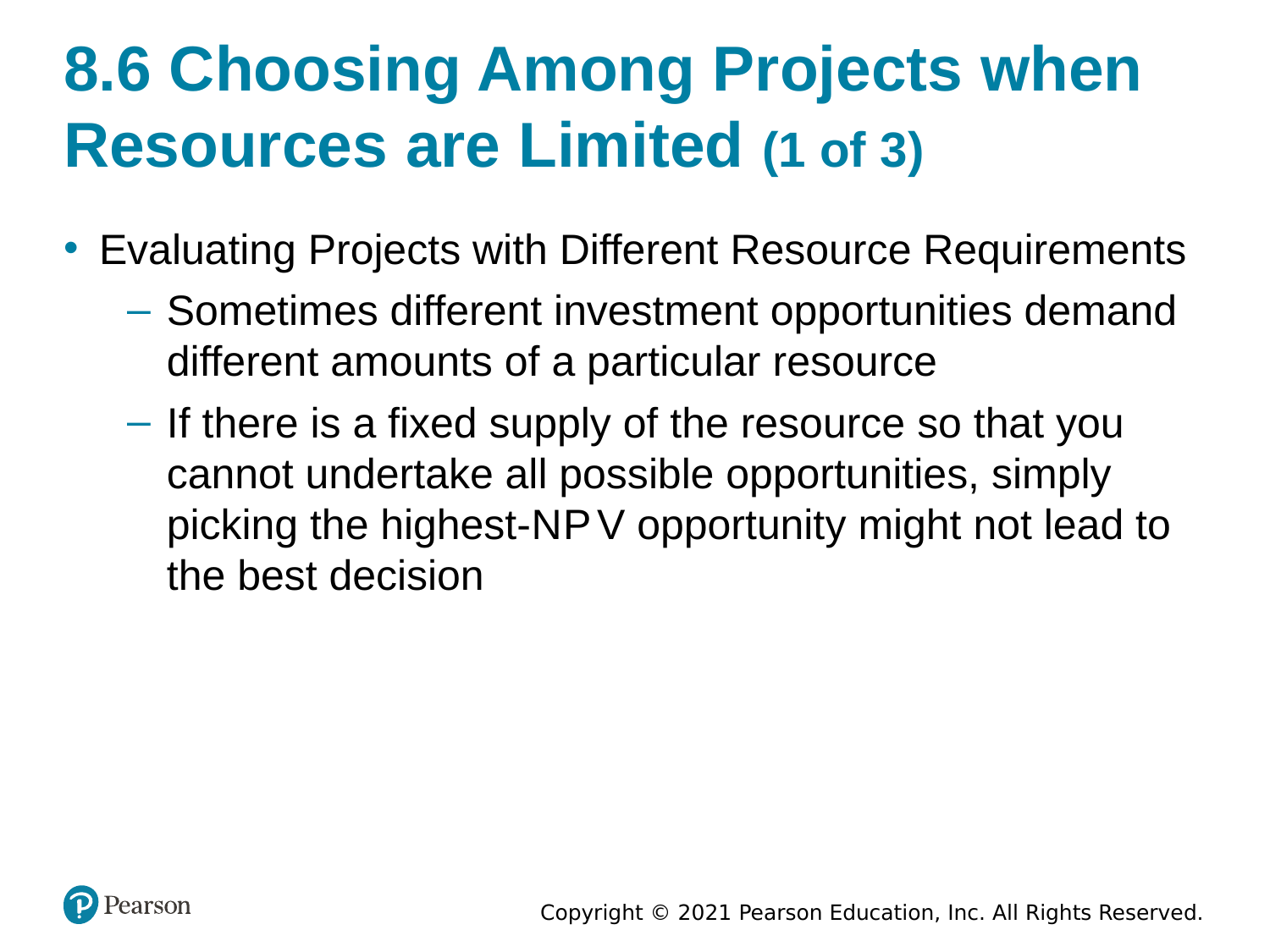

# 8.6 Choosing Among Projects when Resources are Limited (1 of 3)
Evaluating Projects with Different Resource Requirements
Sometimes different investment opportunities demand different amounts of a particular resource
If there is a fixed supply of the resource so that you cannot undertake all possible opportunities, simply picking the highest-N P V opportunity might not lead to the best decision